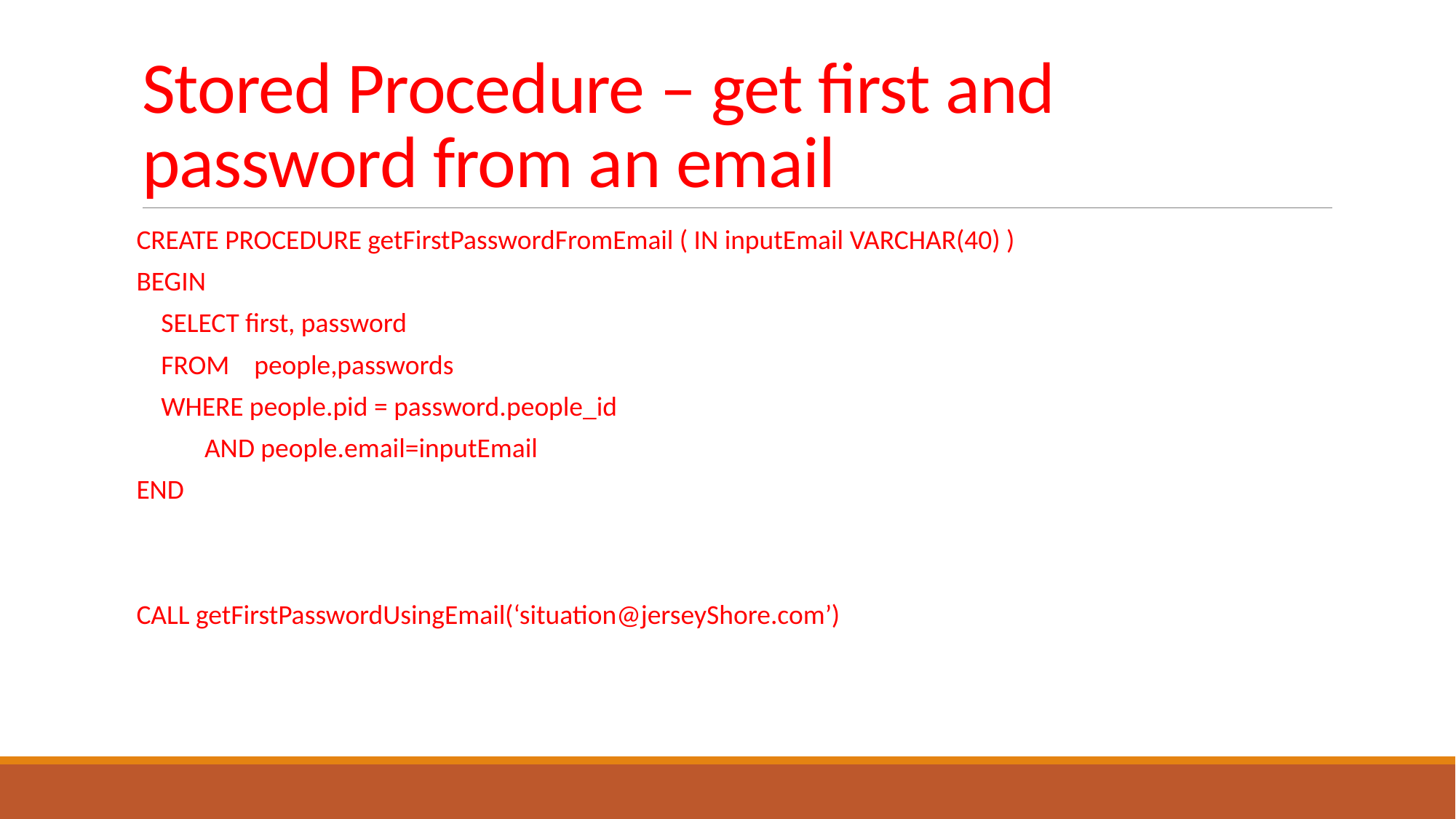

# Stored Procedure – get first and password from an email
CREATE PROCEDURE getFirstPasswordFromEmail ( IN inputEmail VARCHAR(40) )
BEGIN
    SELECT first, password
    FROM    people,passwords
    WHERE people.pid = password.people_id
           AND people.email=inputEmail
END

CALL getFirstPasswordUsingEmail(‘situation@jerseyShore.com’)